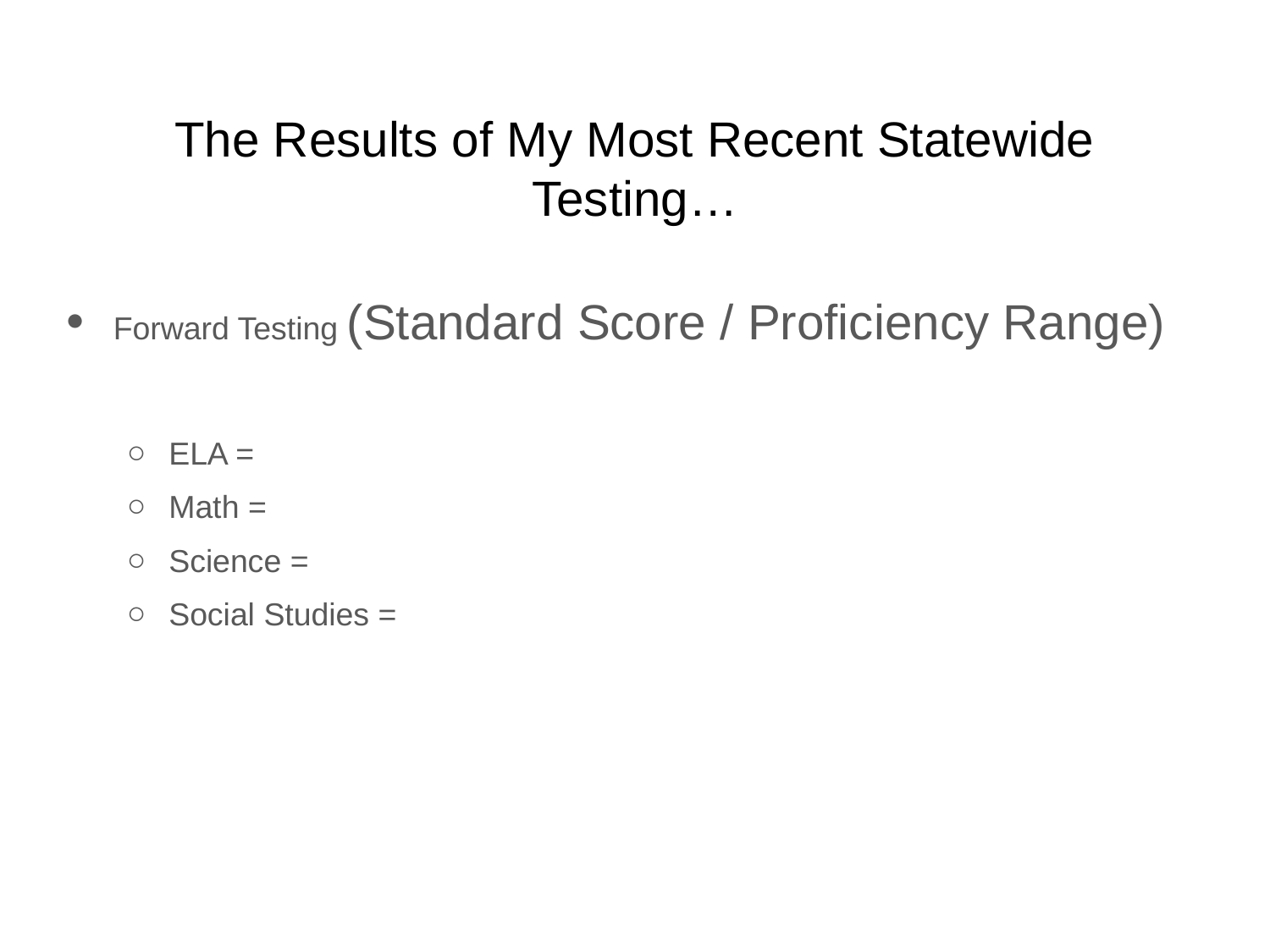

# The Results of My Most Recent Statewide Testing…
Forward Testing (Standard Score / Proficiency Range)

ELA =
Math =
Science =
Social Studies =